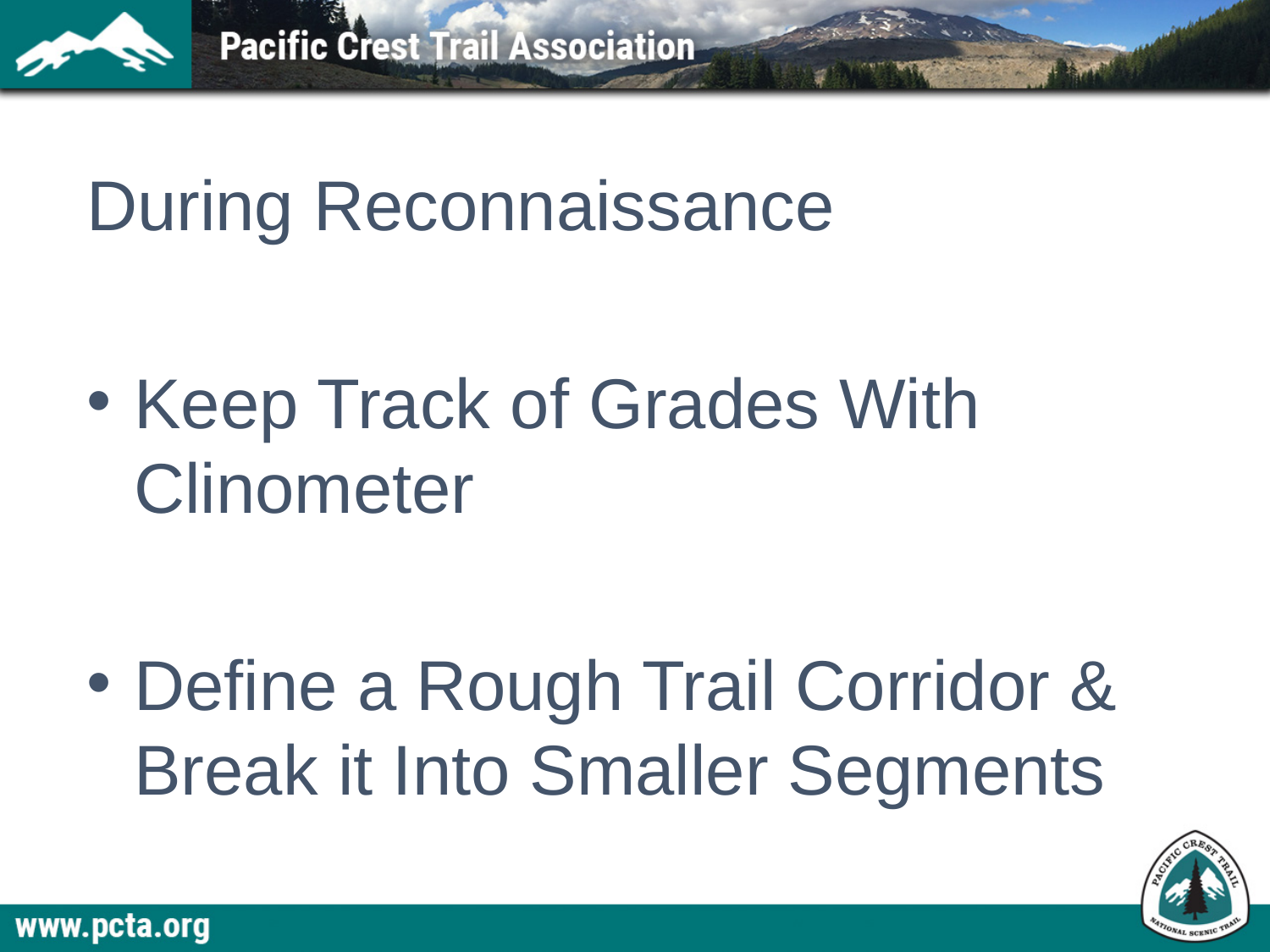

During Reconnaissance

Keep Track of Grades With Clinometer

Define a Rough Trail Corridor & Break it Into Smaller Segments